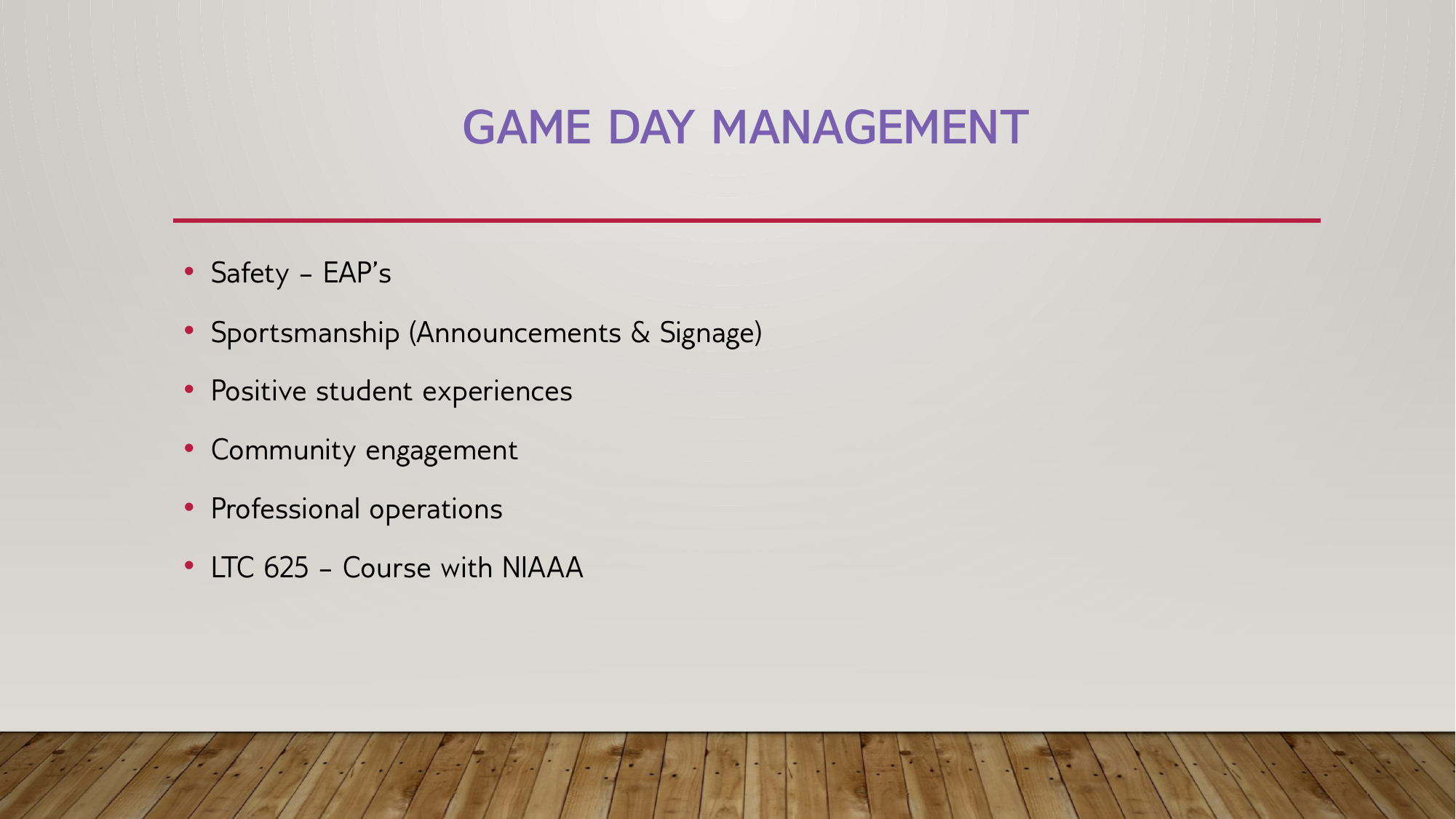

# GAME DAY MANAGEMENT
Safety – EAP’s
Sportsmanship (Announcements & Signage)
Positive student experiences
Community engagement
Professional operations
LTC 625 – Course with NIAAA